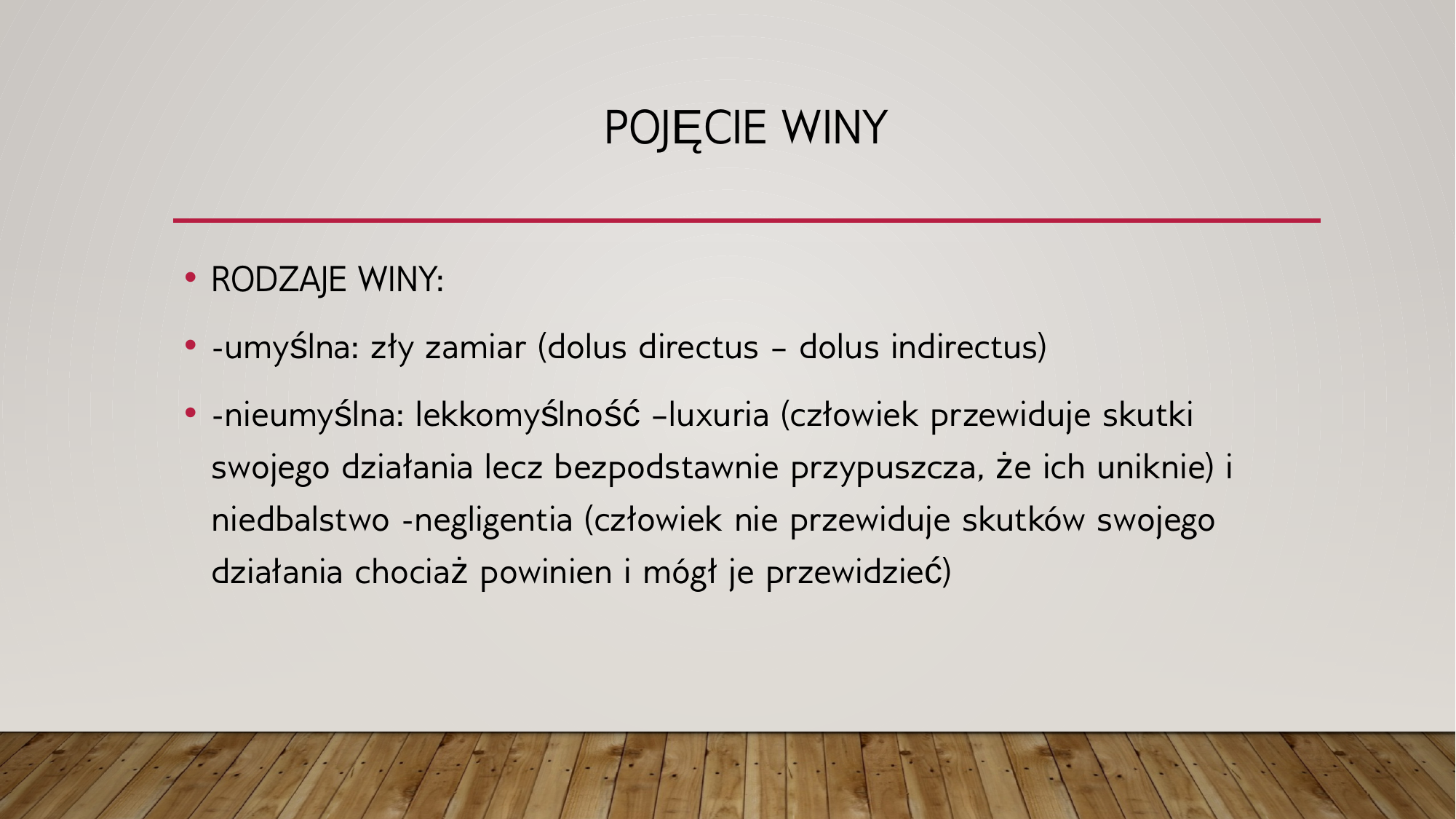

# POJĘCIE WINY
RODZAJE WINY:
-umyślna: zły zamiar (dolus directus – dolus indirectus)
-nieumyślna: lekkomyślność –luxuria (człowiek przewiduje skutki swojego działania lecz bezpodstawnie przypuszcza, że ich uniknie) i niedbalstwo -negligentia (człowiek nie przewiduje skutków swojego działania chociaż powinien i mógł je przewidzieć)